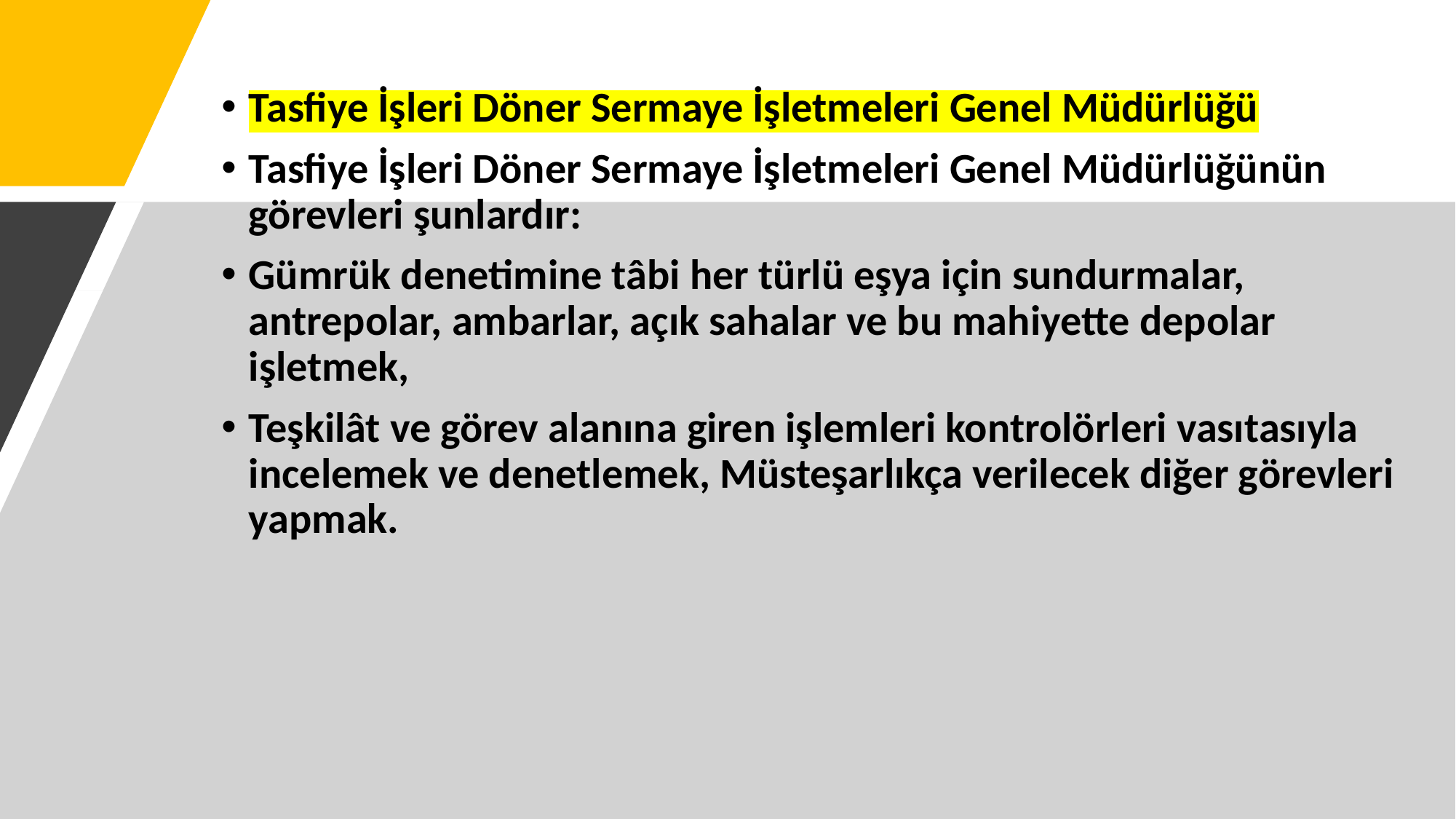

Tasfiye İşleri Döner Sermaye İşletmeleri Genel Müdürlüğü
Tasfiye İşleri Döner Sermaye İşletmeleri Genel Müdürlüğünün görevleri şunlardır:
Gümrük denetimine tâbi her türlü eşya için sundurmalar, antrepolar, ambarlar, açık sahalar ve bu mahiyette depolar işletmek,
Teşkilât ve görev alanına giren işlemleri kontrolörleri vasıtasıyla incelemek ve denetlemek, Müsteşarlıkça verilecek diğer görevleri yapmak.